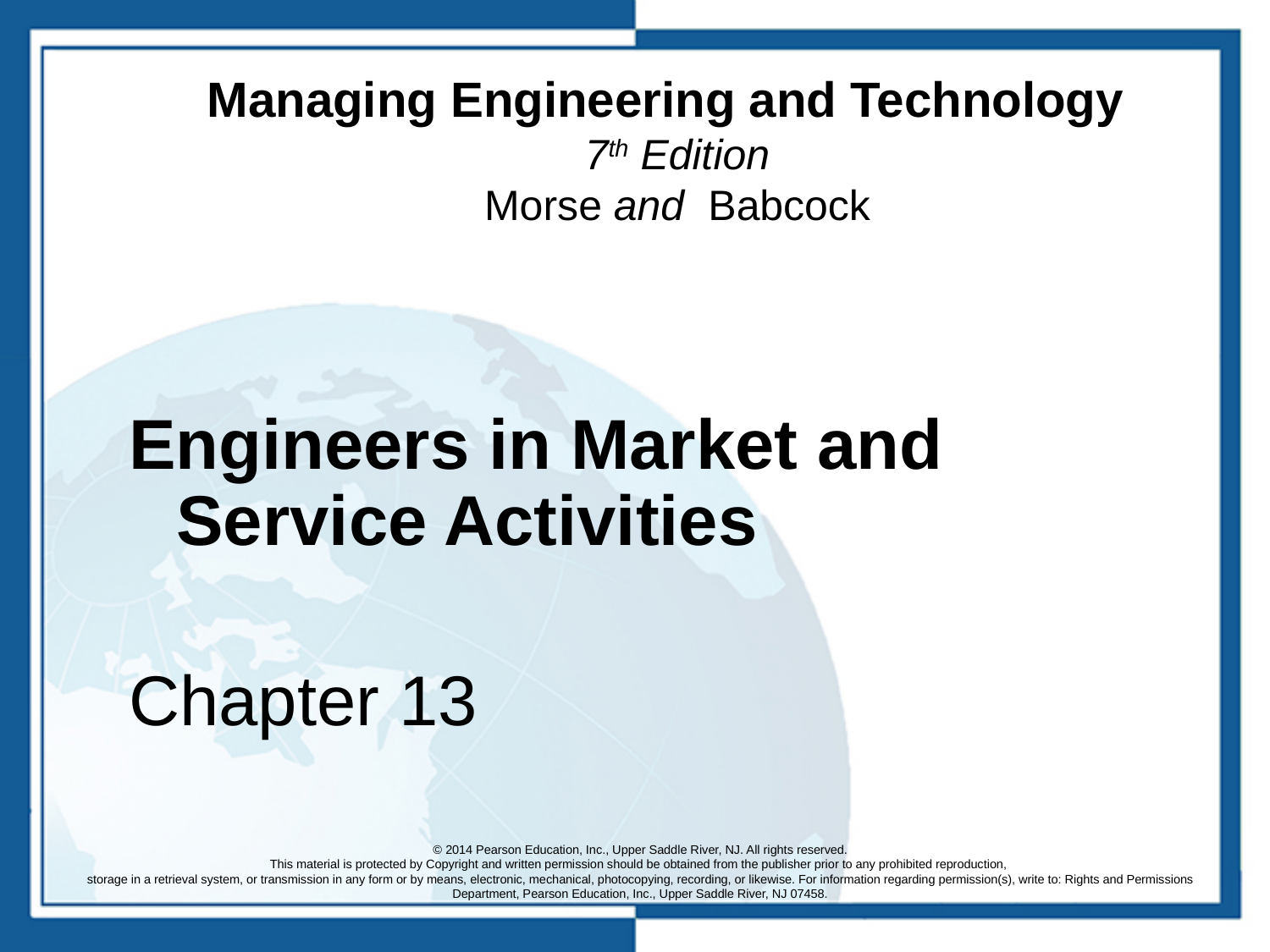

# Managing Engineering and Technology 7th Edition Morse and  Babcock
Engineers in Market and Service Activities

Chapter 13